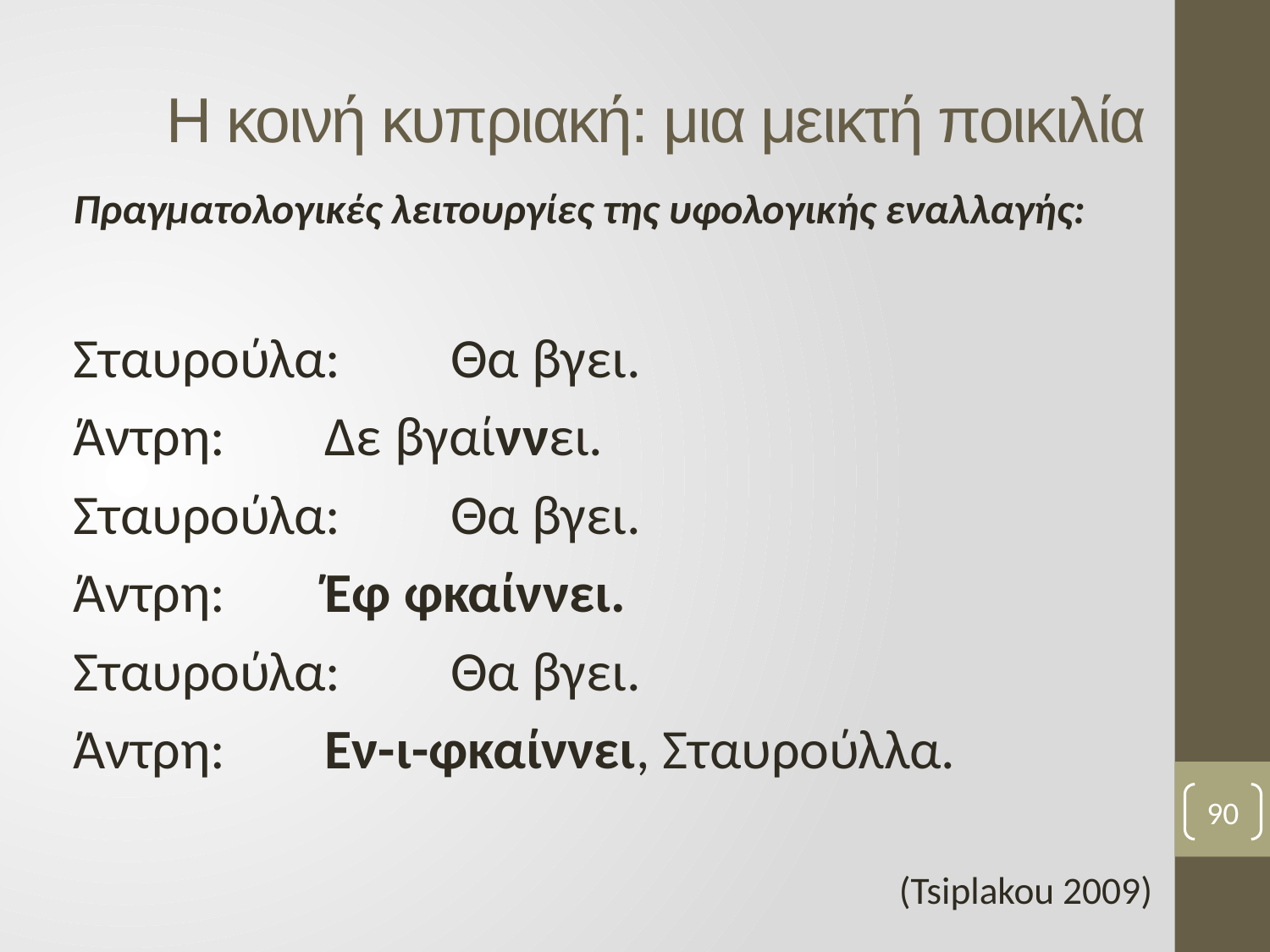

# Η κοινή κυπριακή: μια μεικτή ποικιλία
Πραγματολογικές λειτουργίες της υφολογικής εναλλαγής:

Σταυρούλα:	Θα βγει.
Άντρη:		Δε βγαίννει.
Σταυρούλα:	Θα βγει.
Άντρη:		Έφ φκαίννει.
Σταυρούλα:	Θα βγει.
Άντρη:		Εν-ι-φκαίννει, Σταυρούλλα.

(Tsiplakou 2009)

90